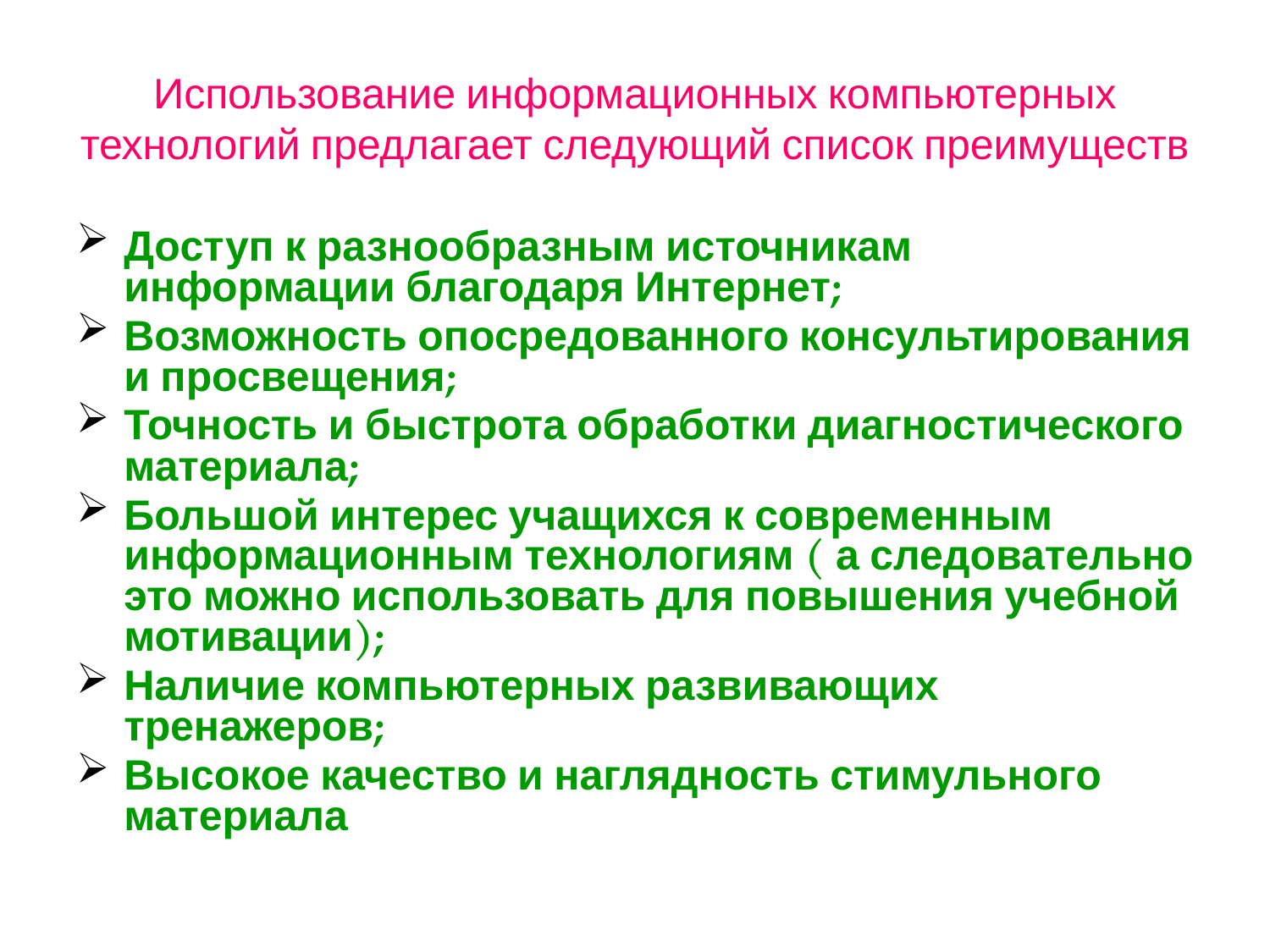

# Использование информационных компьютерных технологий предлагает следующий список преимуществ
Доступ к разнообразным источникам информации благодаря Интернет;
Возможность опосредованного консультирования и просвещения;
Точность и быстрота обработки диагностического материала;
Большой интерес учащихся к современным информационным технологиям ( а следовательно это можно использовать для повышения учебной мотивации);
Наличие компьютерных развивающих тренажеров;
Высокое качество и наглядность стимульного материала